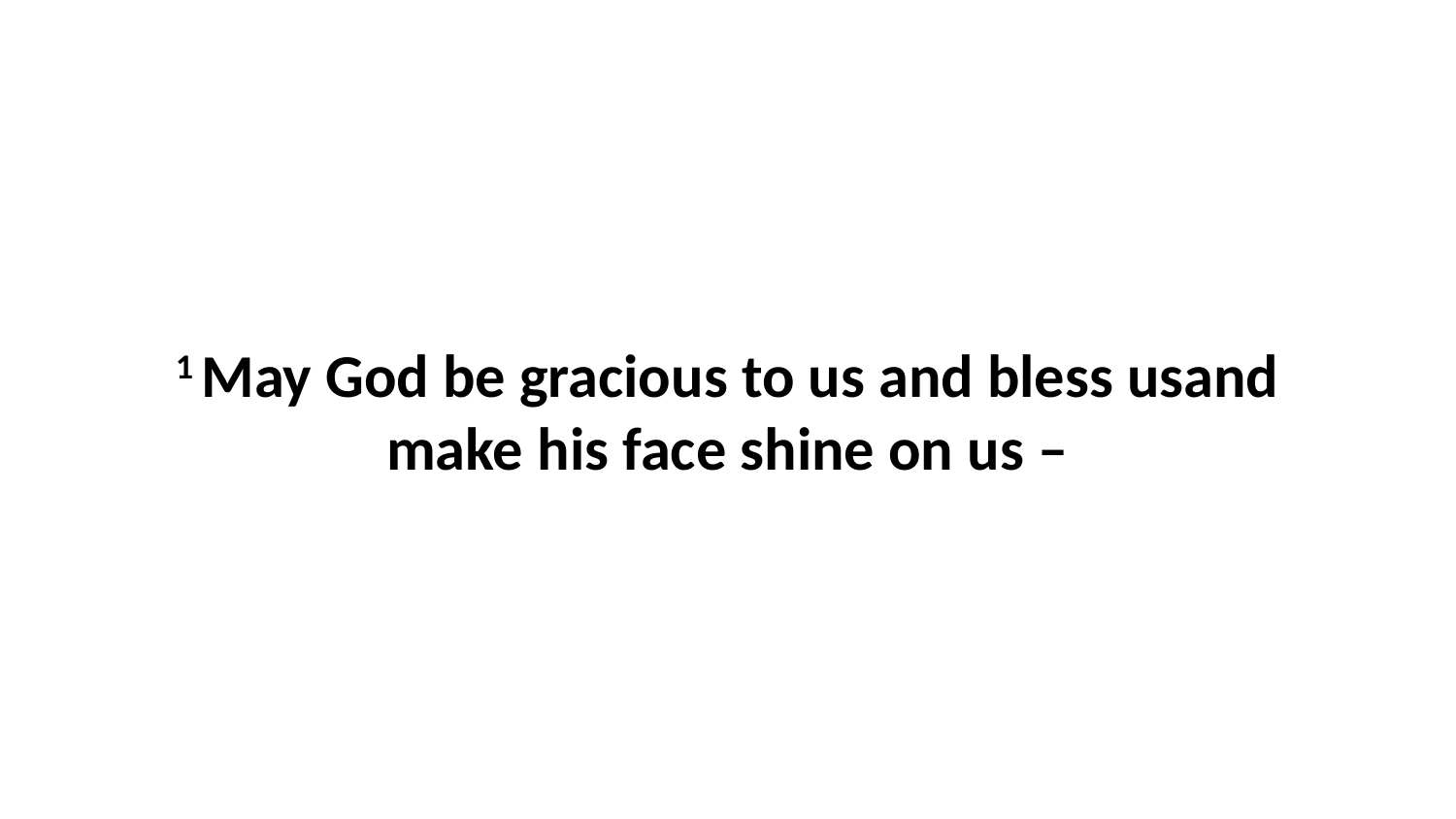

1 May God be gracious to us and bless usand make his face shine on us –